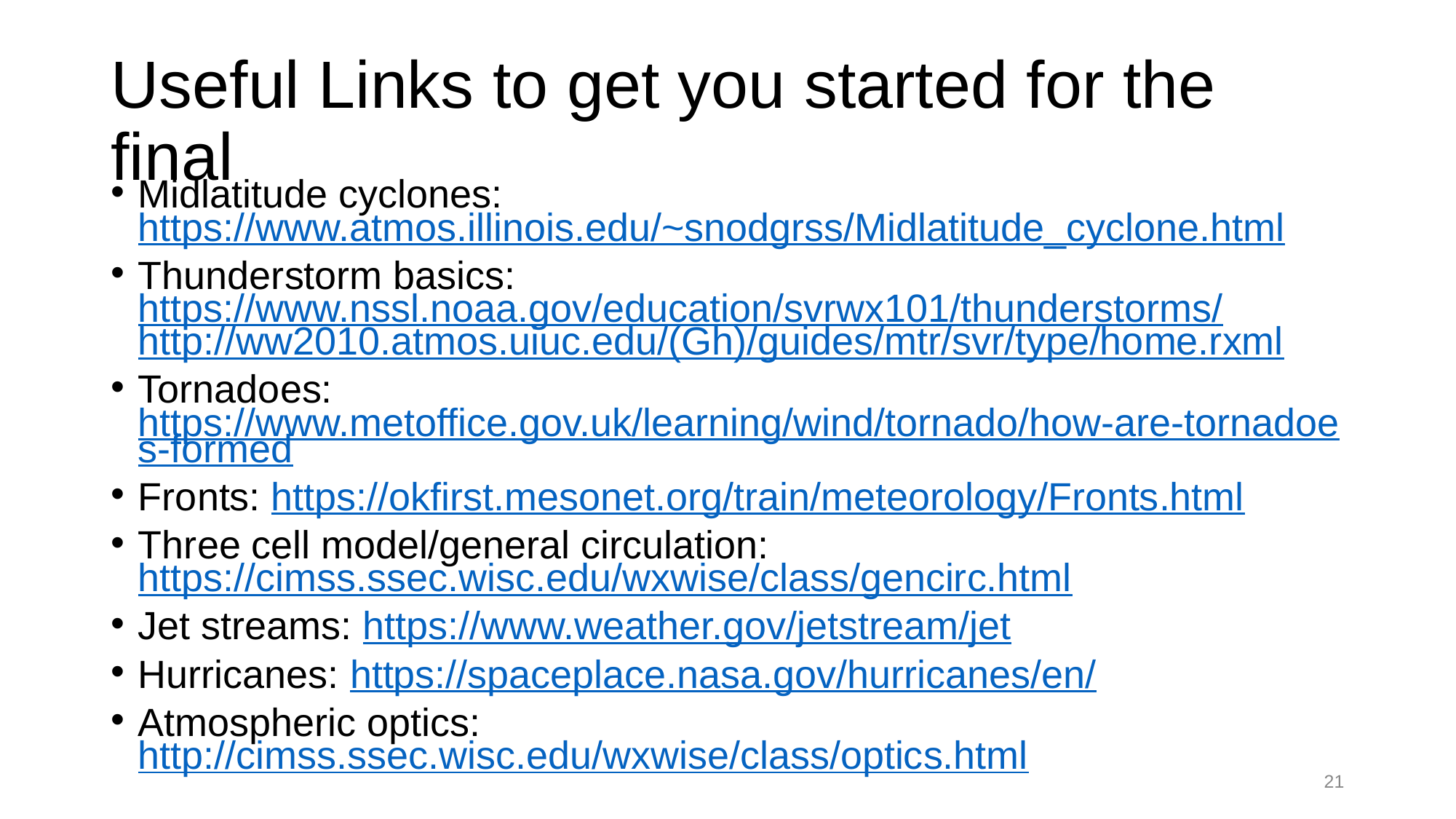

# Useful Links to get you started for the final
Midlatitude cyclones: https://www.atmos.illinois.edu/~snodgrss/Midlatitude_cyclone.html
Thunderstorm basics: https://www.nssl.noaa.gov/education/svrwx101/thunderstorms/ http://ww2010.atmos.uiuc.edu/(Gh)/guides/mtr/svr/type/home.rxml
Tornadoes: https://www.metoffice.gov.uk/learning/wind/tornado/how-are-tornadoes-formed
Fronts: https://okfirst.mesonet.org/train/meteorology/Fronts.html
Three cell model/general circulation: https://cimss.ssec.wisc.edu/wxwise/class/gencirc.html
Jet streams: https://www.weather.gov/jetstream/jet
Hurricanes: https://spaceplace.nasa.gov/hurricanes/en/
Atmospheric optics: http://cimss.ssec.wisc.edu/wxwise/class/optics.html

21